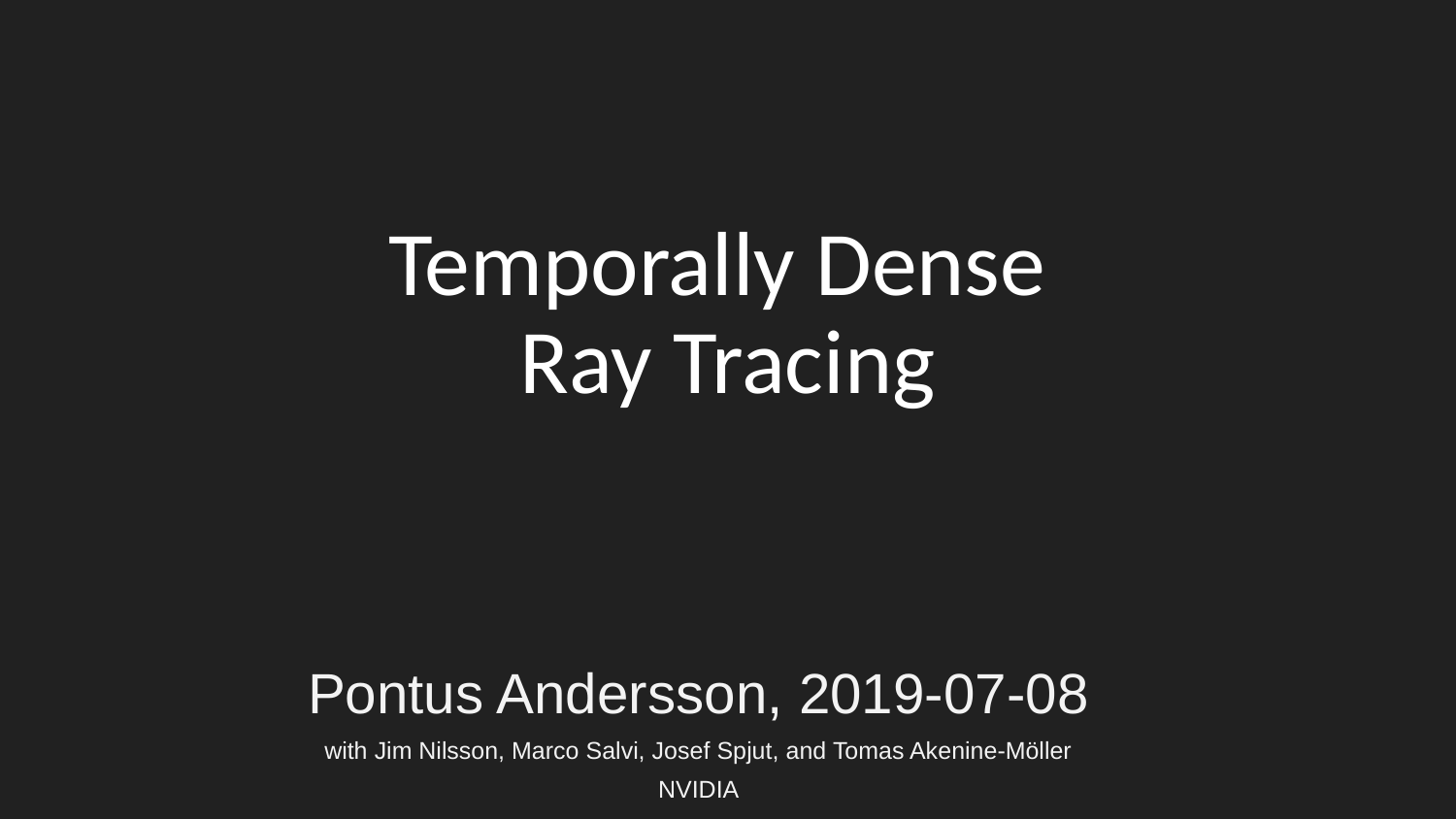

# Temporally Dense
Ray Tracing
Pontus Andersson, 2019-07-08
with Jim Nilsson, Marco Salvi, Josef Spjut, and Tomas Akenine-Möller
NVIDIA